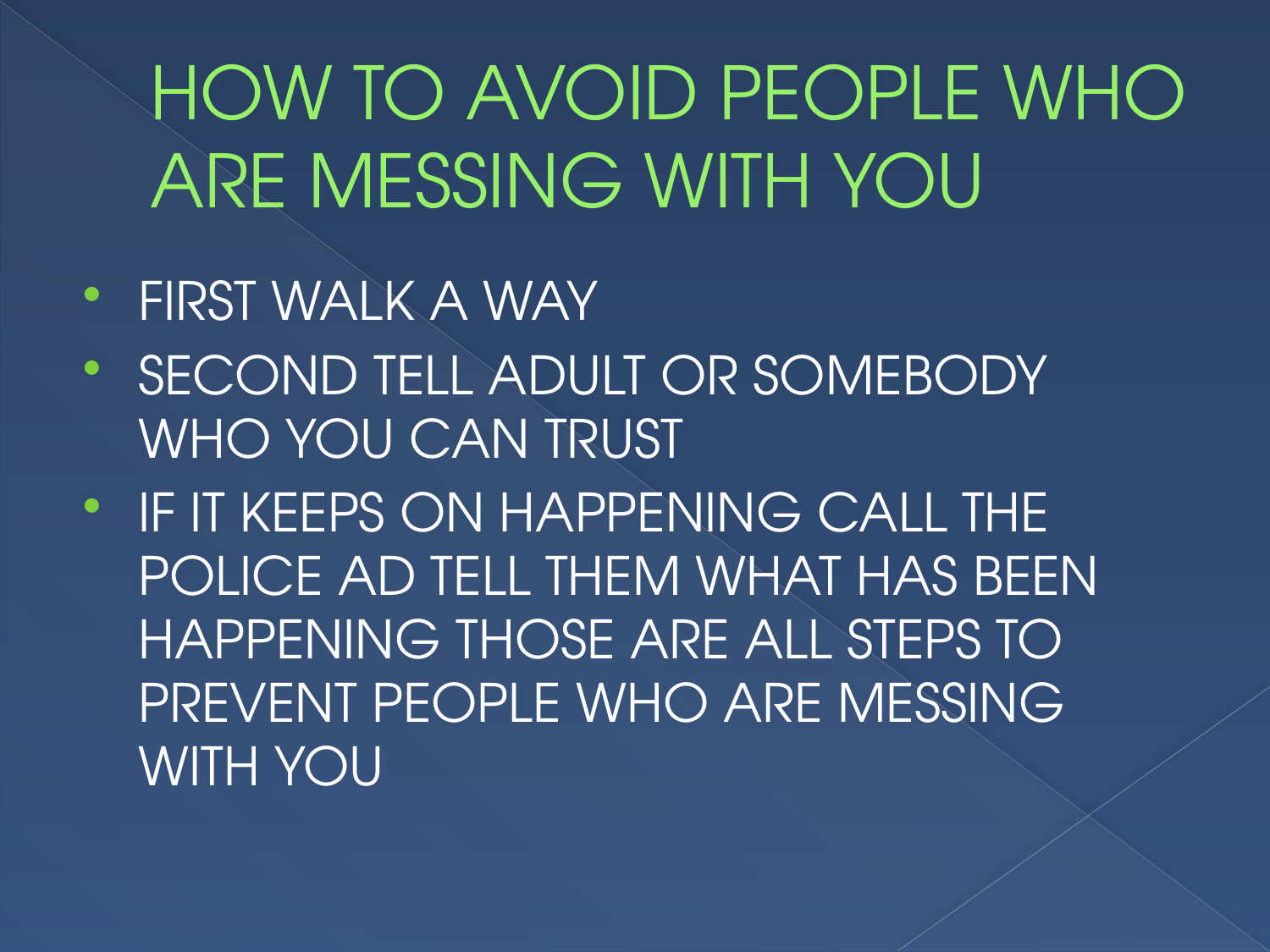

# HOW TO AVOID PEOPLE WHO ARE MESSING WITH YOU
FIRST WALK A WAY
SECOND TELL ADULT OR SOMEBODY WHO YOU CAN TRUST
IF IT KEEPS ON HAPPENING CALL THE POLICE AD TELL THEM WHAT HAS BEEN HAPPENING THOSE ARE ALL STEPS TO PREVENT PEOPLE WHO ARE MESSING WITH YOU